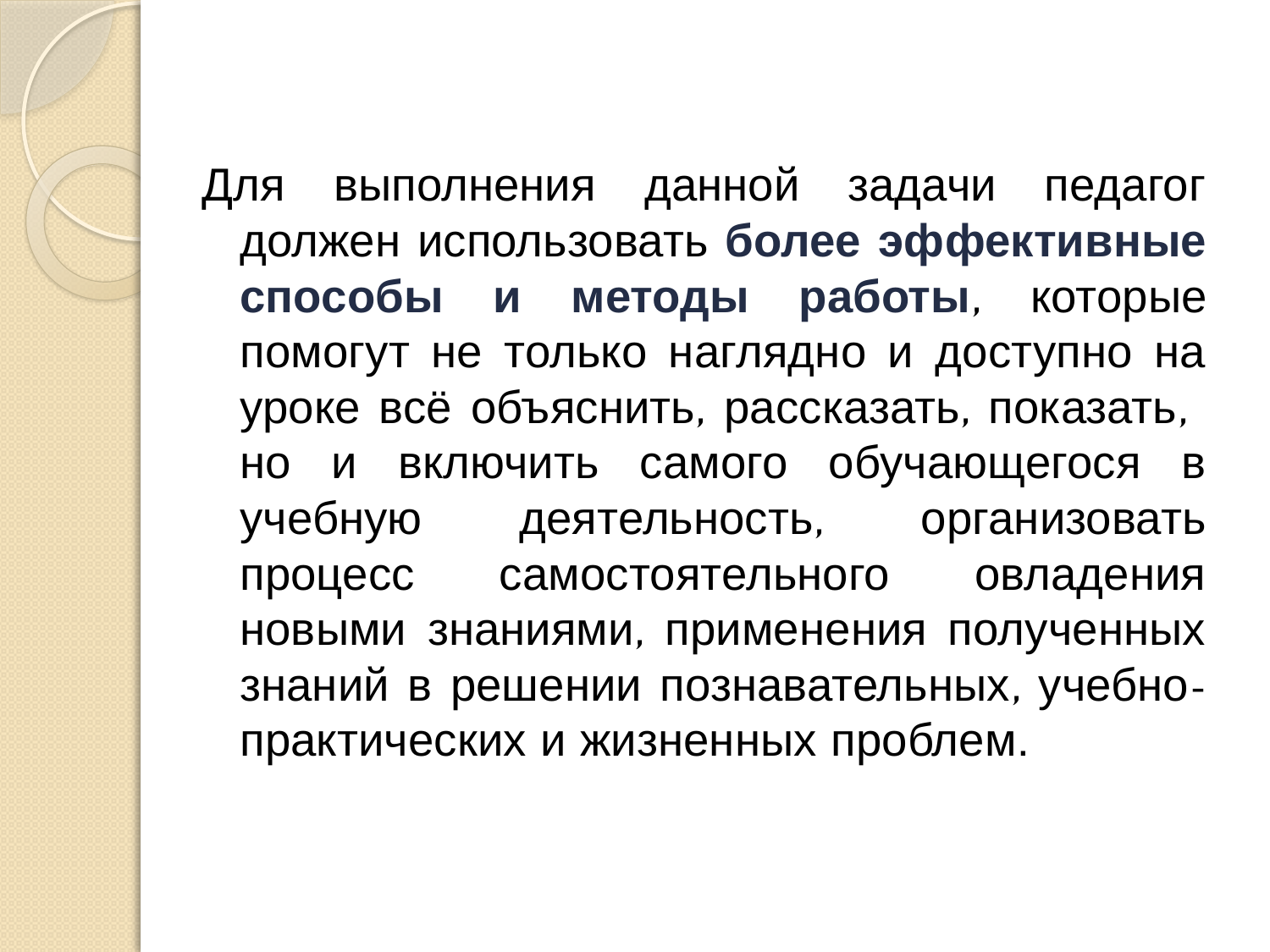

Для выполнения данной задачи педагог должен использовать более эффективные способы и методы работы, которые помогут не только наглядно и доступно на уроке всё объяснить, рассказать, показать,  но и включить самого обучающегося в учебную деятельность, организовать процесс самостоятельного овладения новыми знаниями, применения полученных знаний в решении познавательных, учебно-практических и жизненных проблем.